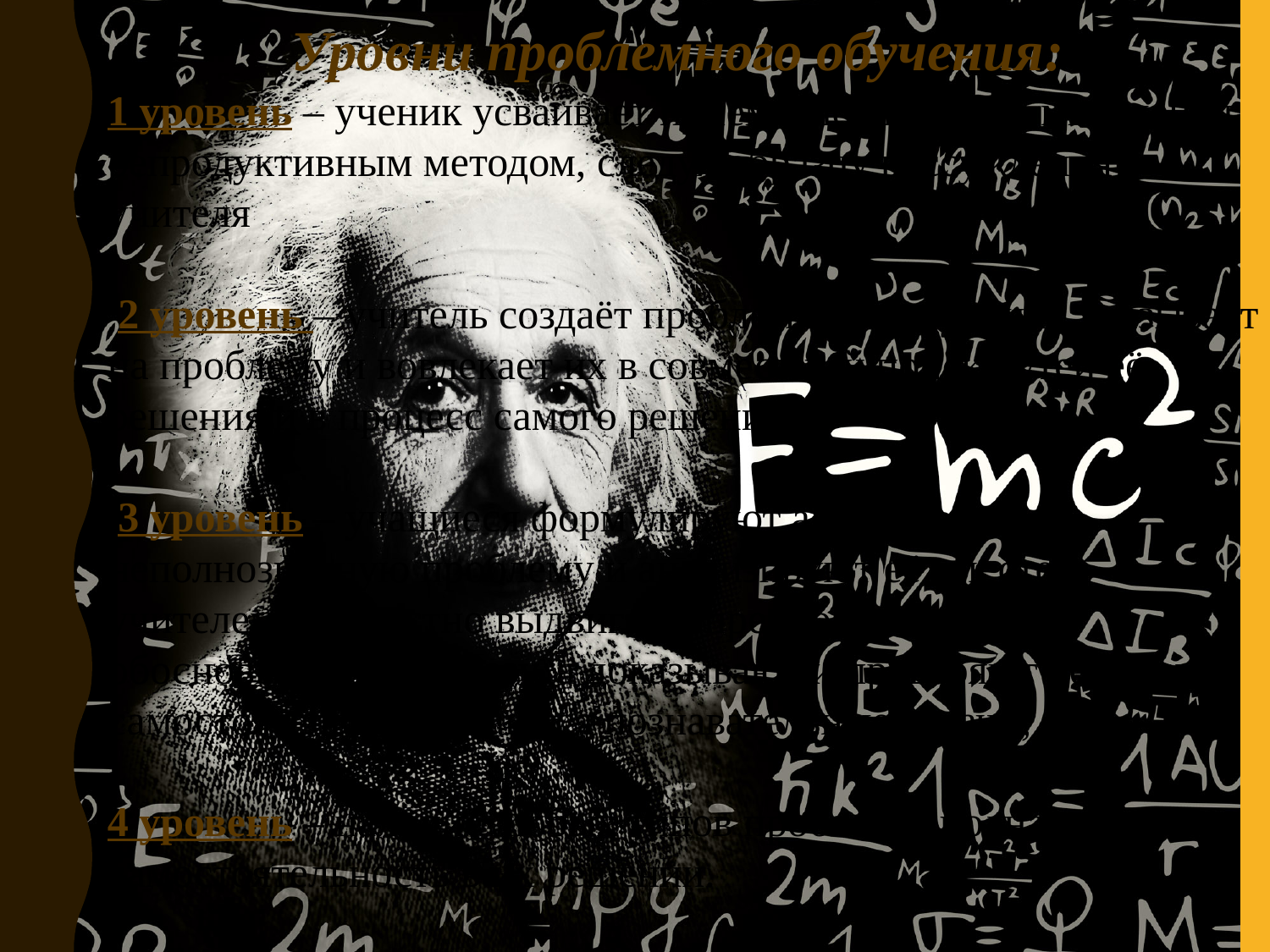

Уровни проблемного обучения:
1 уровень – ученик усваивает приёмы логического мышления
репродуктивным методом, следуя образцу рассуждения учителя

 2 уровень – учитель создаёт проблемную ситуацию, указывает на проблему и вовлекает их в совместный поиск путей её решения и в процесс самого решения;

 3 уровень – учащиеся формулируют аналоговую неполнозначную проблему и анализируют её вместе с учителем, совместно выдвигают предположения и обосновывают гипотезу, а доказывают и проверяют решения самостоятельно, решаются познавательные задачи;

4 уровень – наличие любых типов проблем и полная
самостоятельность в их решении.